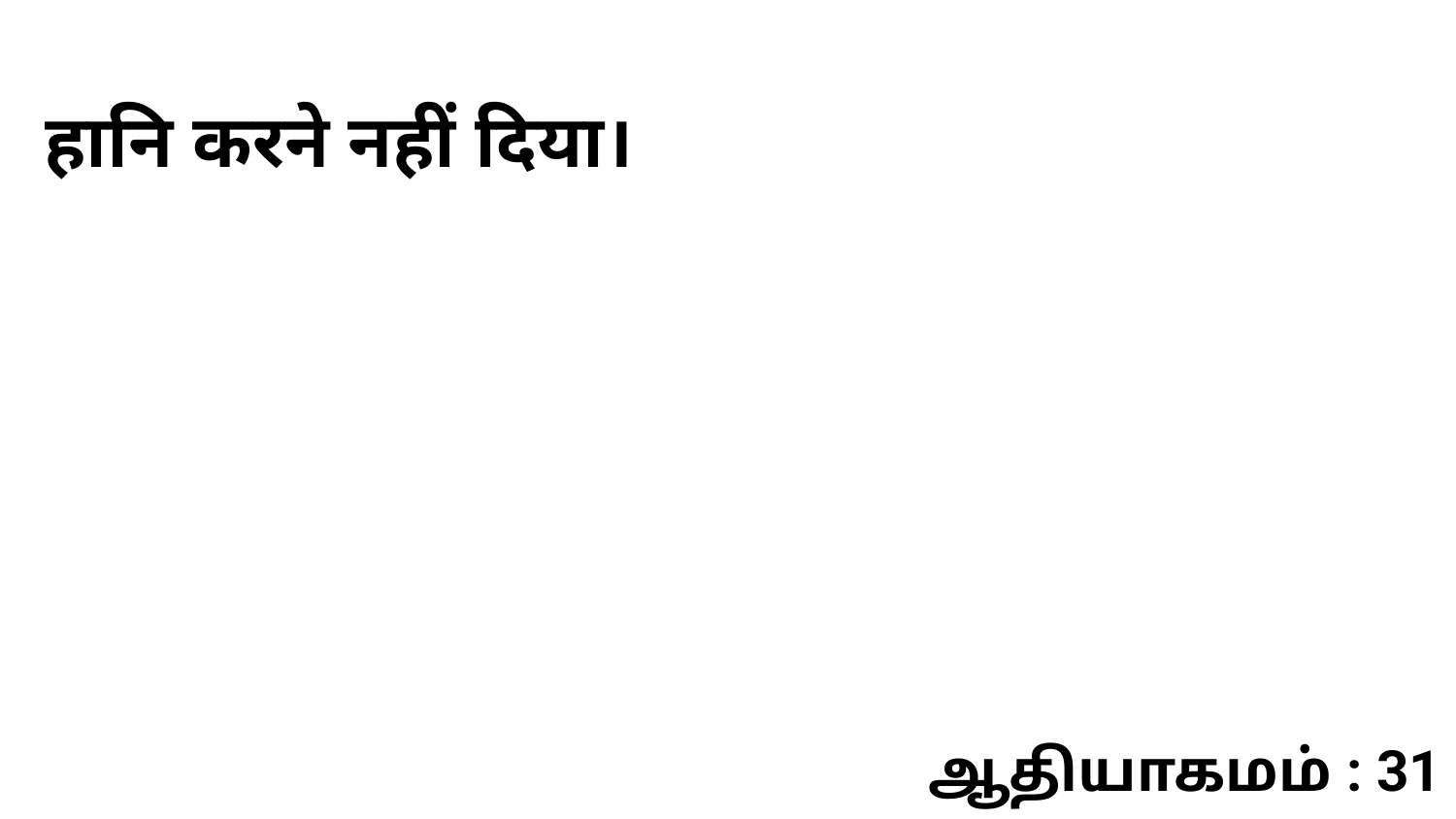

हानि करने नहीं दिया।
ஆதியாகமம் : 31